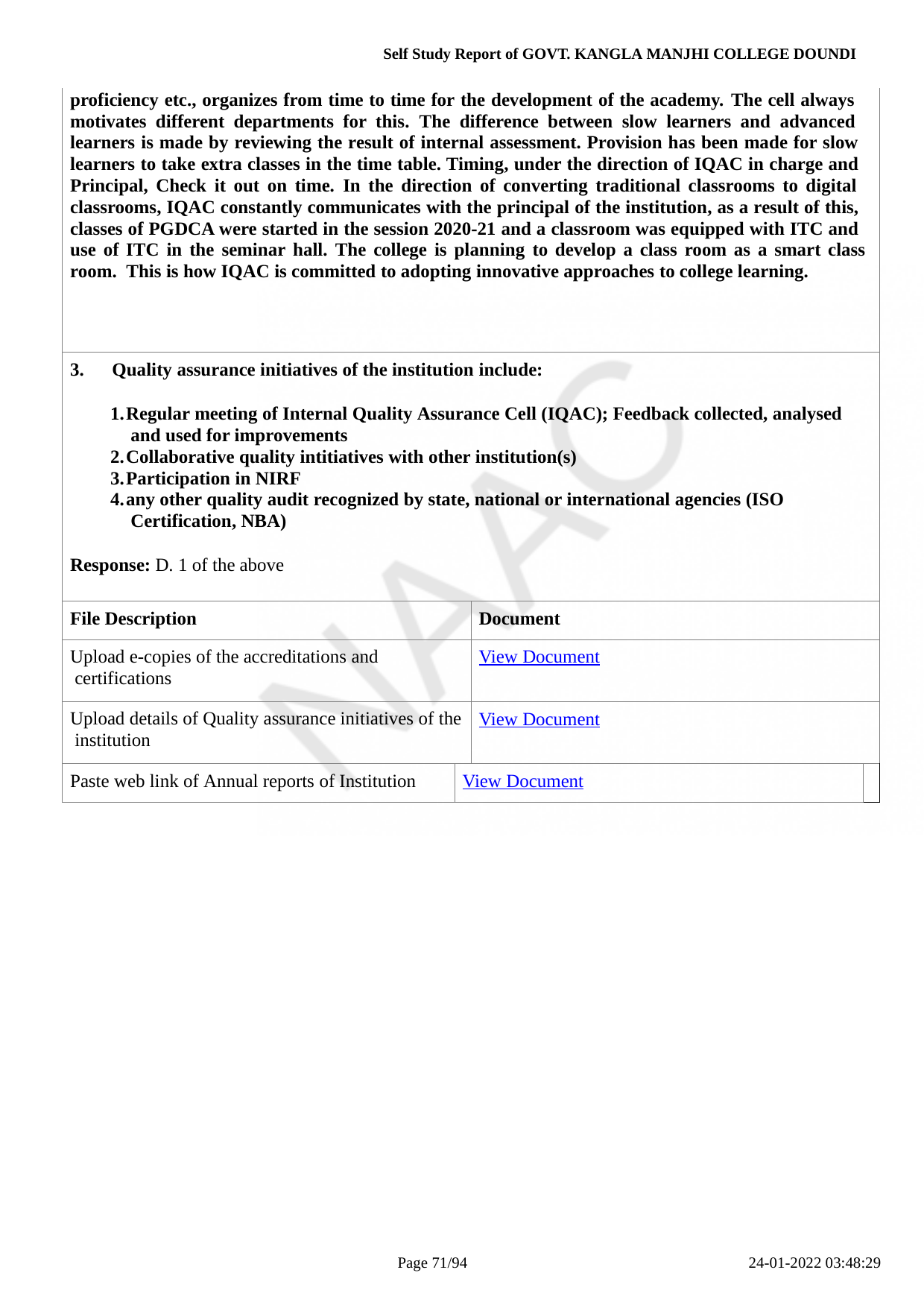

Self Study Report of GOVT. KANGLA MANJHI COLLEGE DOUNDI
| proficiency etc., organizes from time to time for the development of the academy. The cell always motivates different departments for this. The difference between slow learners and advanced learners is made by reviewing the result of internal assessment. Provision has been made for slow learners to take extra classes in the time table. Timing, under the direction of IQAC in charge and Principal, Check it out on time. In the direction of converting traditional classrooms to digital classrooms, IQAC constantly communicates with the principal of the institution, as a result of this, classes of PGDCA were started in the session 2020-21 and a classroom was equipped with ITC and use of ITC in the seminar hall. The college is planning to develop a class room as a smart class room. This is how IQAC is committed to adopting innovative approaches to college learning. |  |  |  |
| --- | --- | --- | --- |
| Quality assurance initiatives of the institution include: Regular meeting of Internal Quality Assurance Cell (IQAC); Feedback collected, analysed and used for improvements Collaborative quality intitiatives with other institution(s) Participation in NIRF any other quality audit recognized by state, national or international agencies (ISO Certification, NBA) Response: D. 1 of the above |  |  |  |
| File Description |  | Document |  |
| Upload e-copies of the accreditations and certifications |  | View Document |  |
| Upload details of Quality assurance initiatives of the institution |  | View Document |  |
| Paste web link of Annual reports of Institution | View Document |  |  |
Page 71/94
24-01-2022 03:48:29